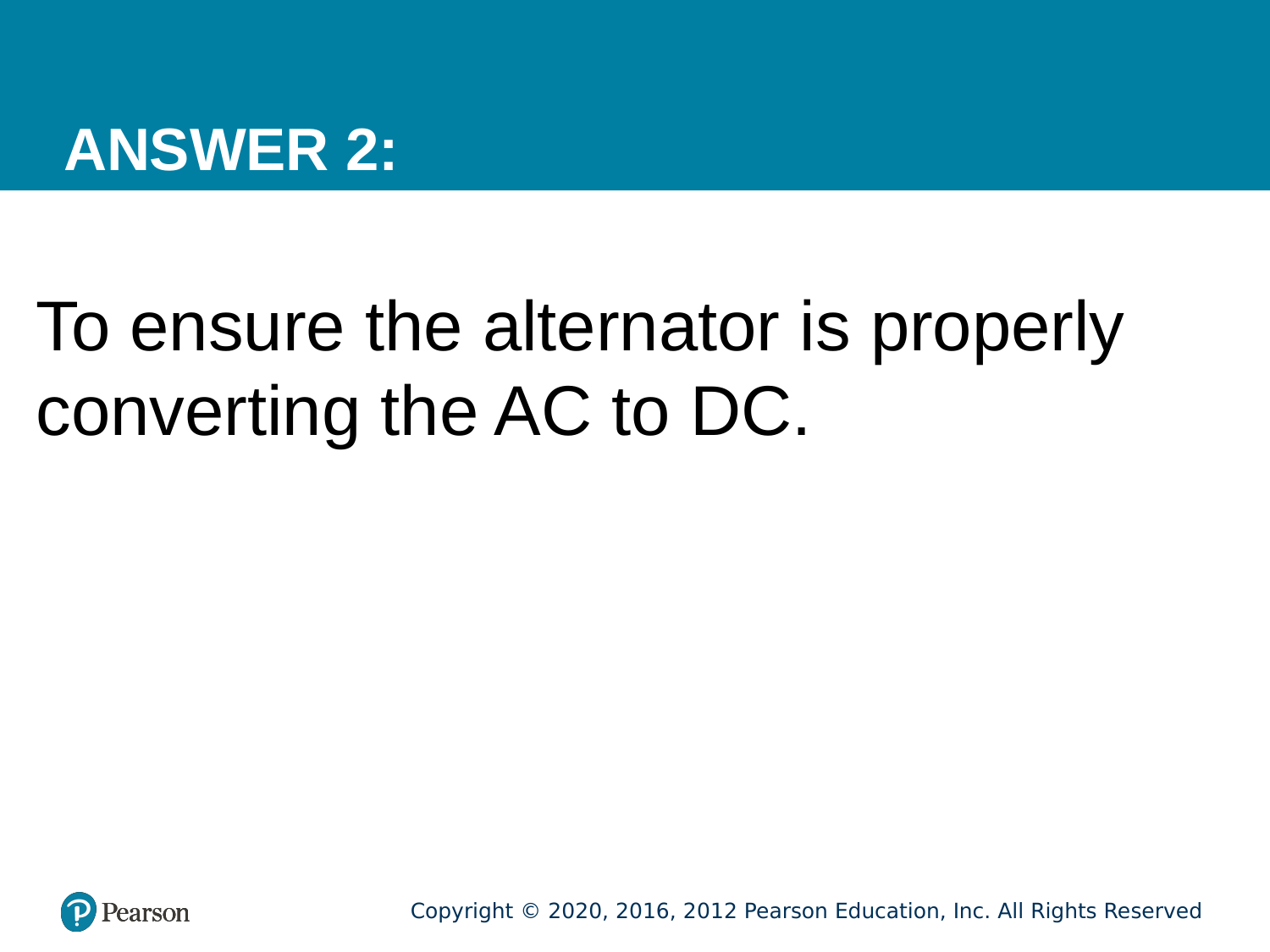

# ANSWER 2:
To ensure the alternator is properly converting the AC to DC.